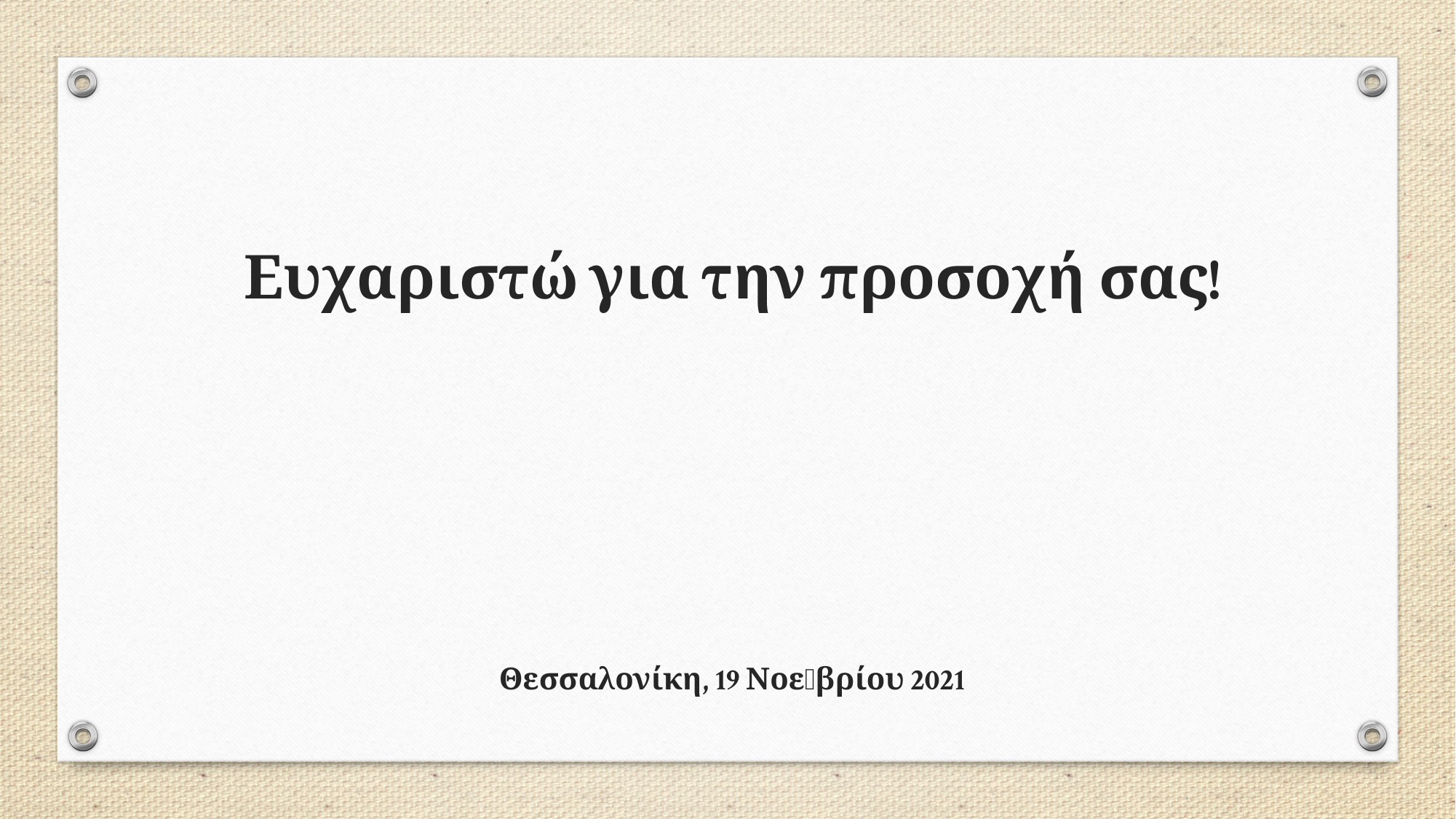

# Ευχαριστώ για την προσοχή σας!
Θεσσαλονίκη, 19 Νοεμβρίου 2021